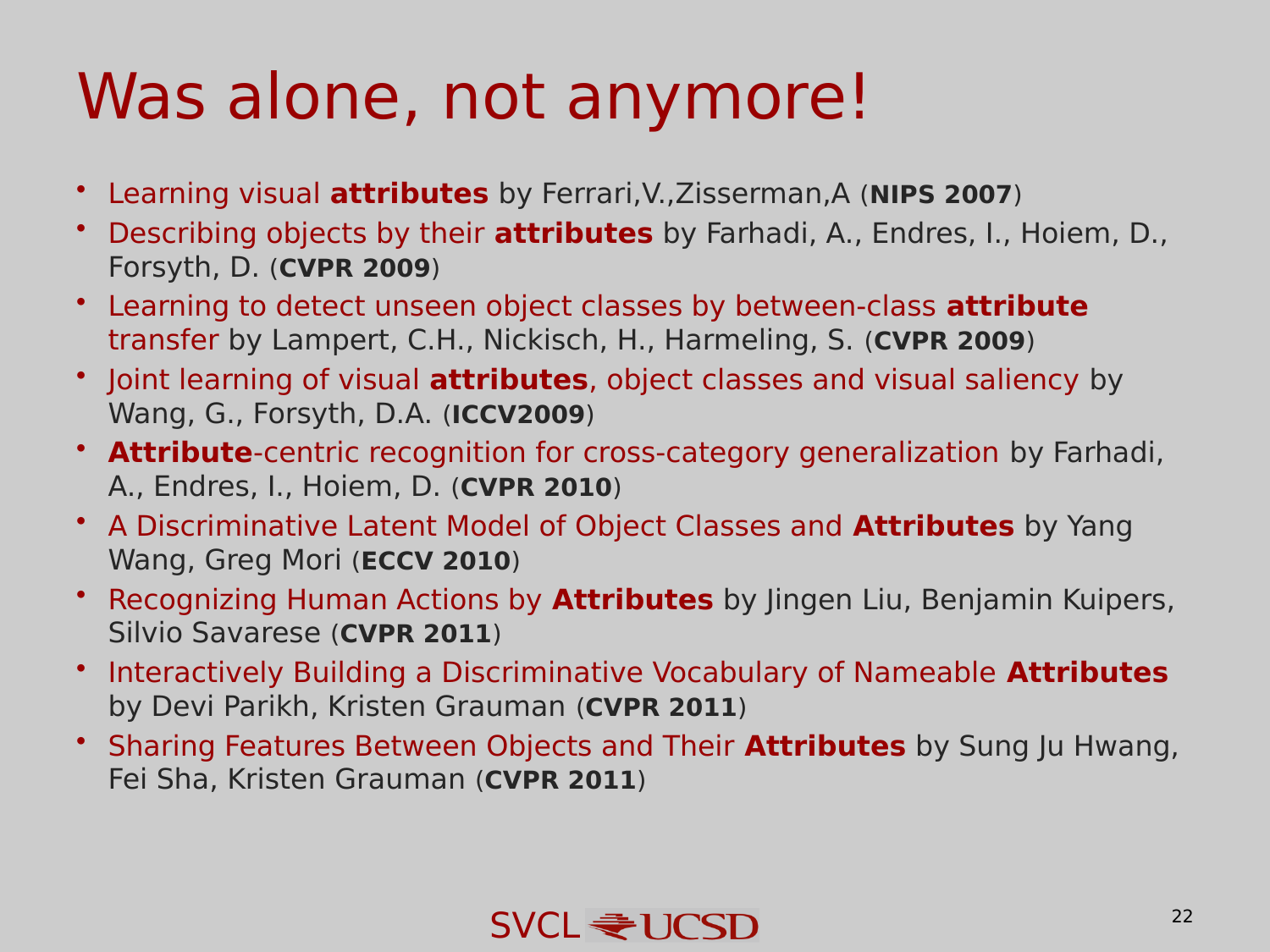

# Was alone, not anymore!
Learning visual attributes by Ferrari,V.,Zisserman,A (NIPS 2007)
Describing objects by their attributes by Farhadi, A., Endres, I., Hoiem, D., Forsyth, D. (CVPR 2009)
Learning to detect unseen object classes by between-class attribute transfer by Lampert, C.H., Nickisch, H., Harmeling, S. (CVPR 2009)
Joint learning of visual attributes, object classes and visual saliency by Wang, G., Forsyth, D.A. (ICCV2009)
Attribute-centric recognition for cross-category generalization by Farhadi, A., Endres, I., Hoiem, D. (CVPR 2010)
A Discriminative Latent Model of Object Classes and Attributes by Yang Wang, Greg Mori (ECCV 2010)
Recognizing Human Actions by Attributes by Jingen Liu, Benjamin Kuipers, Silvio Savarese (CVPR 2011)
Interactively Building a Discriminative Vocabulary of Nameable Attributes by Devi Parikh, Kristen Grauman (CVPR 2011)
Sharing Features Between Objects and Their Attributes by Sung Ju Hwang, Fei Sha, Kristen Grauman (CVPR 2011)
22